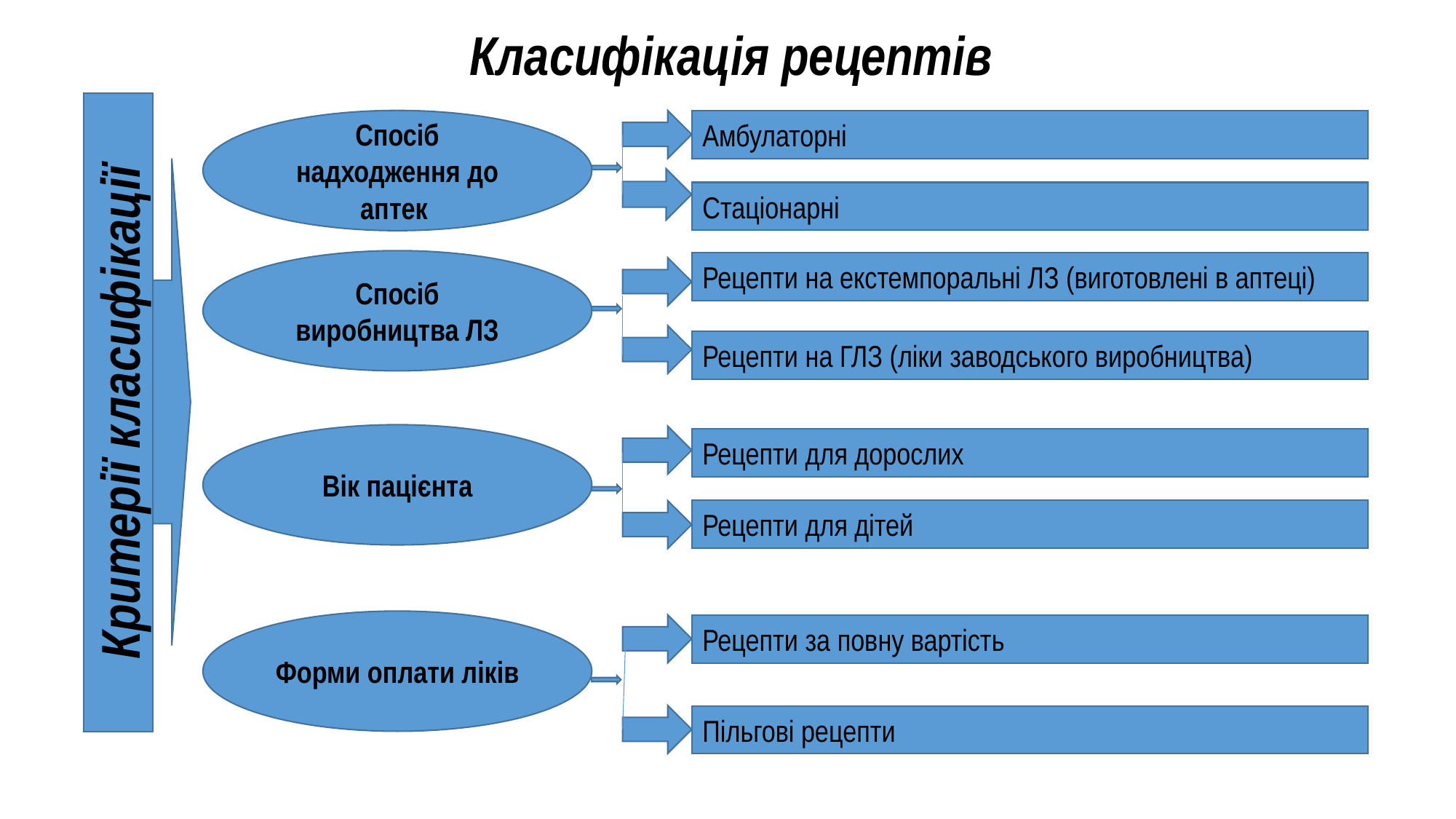

Класифікація рецептів
Критерії класифікації
Спосіб надходження до аптек

Амбулаторні

Стаціонарні
Спосіб виробництва ЛЗ
Рецепти на екстемпоральні ЛЗ (виготовлені в аптеці)

Рецепти на ГЛЗ (ліки заводського виробництва)
Вік пацієнта

Рецепти для дорослих

Рецепти для дітей

Форми оплати ліків

Рецепти за повну вартість

Пільгові рецепти